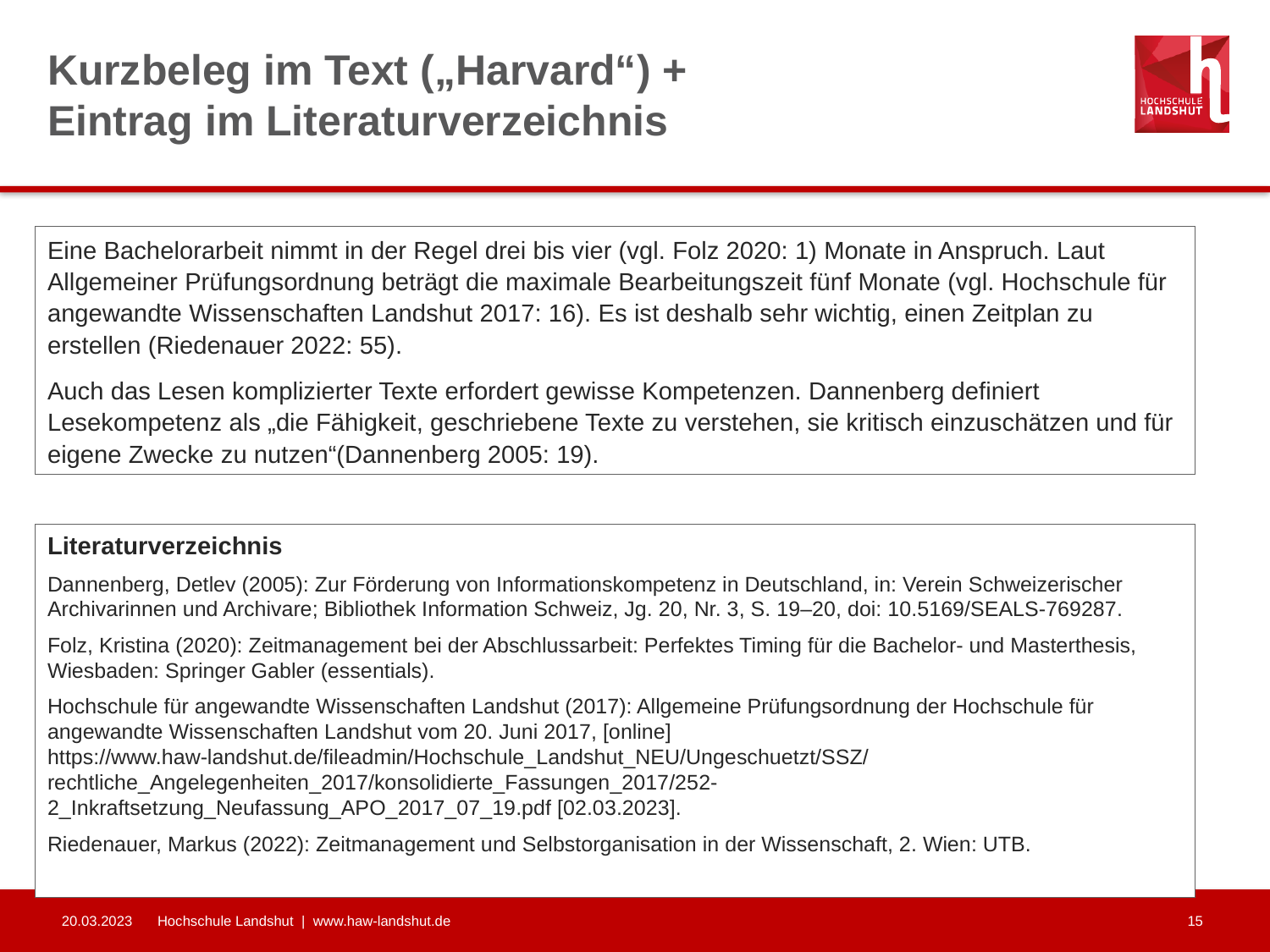

# Kurzbeleg im Text („Harvard“) + Eintrag im Literaturverzeichnis

Eine Bachelorarbeit nimmt in der Regel drei bis vier (vgl. Folz 2020: 1) Monate in Anspruch. Laut Allgemeiner Prüfungsordnung beträgt die maximale Bearbeitungszeit fünf Monate (vgl. Hochschule für angewandte Wissenschaften Landshut 2017: 16). Es ist deshalb sehr wichtig, einen Zeitplan zu erstellen (Riedenauer 2022: 55).
Auch das Lesen komplizierter Texte erfordert gewisse Kompetenzen. Dannenberg definiert Lesekompetenz als „die Fähigkeit, geschriebene Texte zu verstehen, sie kritisch einzuschätzen und für eigene Zwecke zu nutzen“(Dannenberg 2005: 19).
Literaturverzeichnis
Dannenberg, Detlev (2005): Zur Förderung von Informationskompetenz in Deutschland, in: Verein Schweizerischer Archivarinnen und Archivare; Bibliothek Information Schweiz, Jg. 20, Nr. 3, S. 19–20, doi: 10.5169/SEALS-769287.
Folz, Kristina (2020): Zeitmanagement bei der Abschlussarbeit: Perfektes Timing für die Bachelor- und Masterthesis, Wiesbaden: Springer Gabler (essentials).
Hochschule für angewandte Wissenschaften Landshut (2017): Allgemeine Prüfungsordnung der Hochschule für angewandte Wissenschaften Landshut vom 20. Juni 2017, [online] https://www.haw-landshut.de/fileadmin/Hochschule_Landshut_NEU/Ungeschuetzt/SSZ/rechtliche_Angelegenheiten_2017/konsolidierte_Fassungen_2017/252-2_Inkraftsetzung_Neufassung_APO_2017_07_19.pdf [02.03.2023].
Riedenauer, Markus (2022): Zeitmanagement und Selbstorganisation in der Wissenschaft, 2. Wien: UTB.

20.03.2023
Hochschule Landshut  |  www.haw-landshut.de